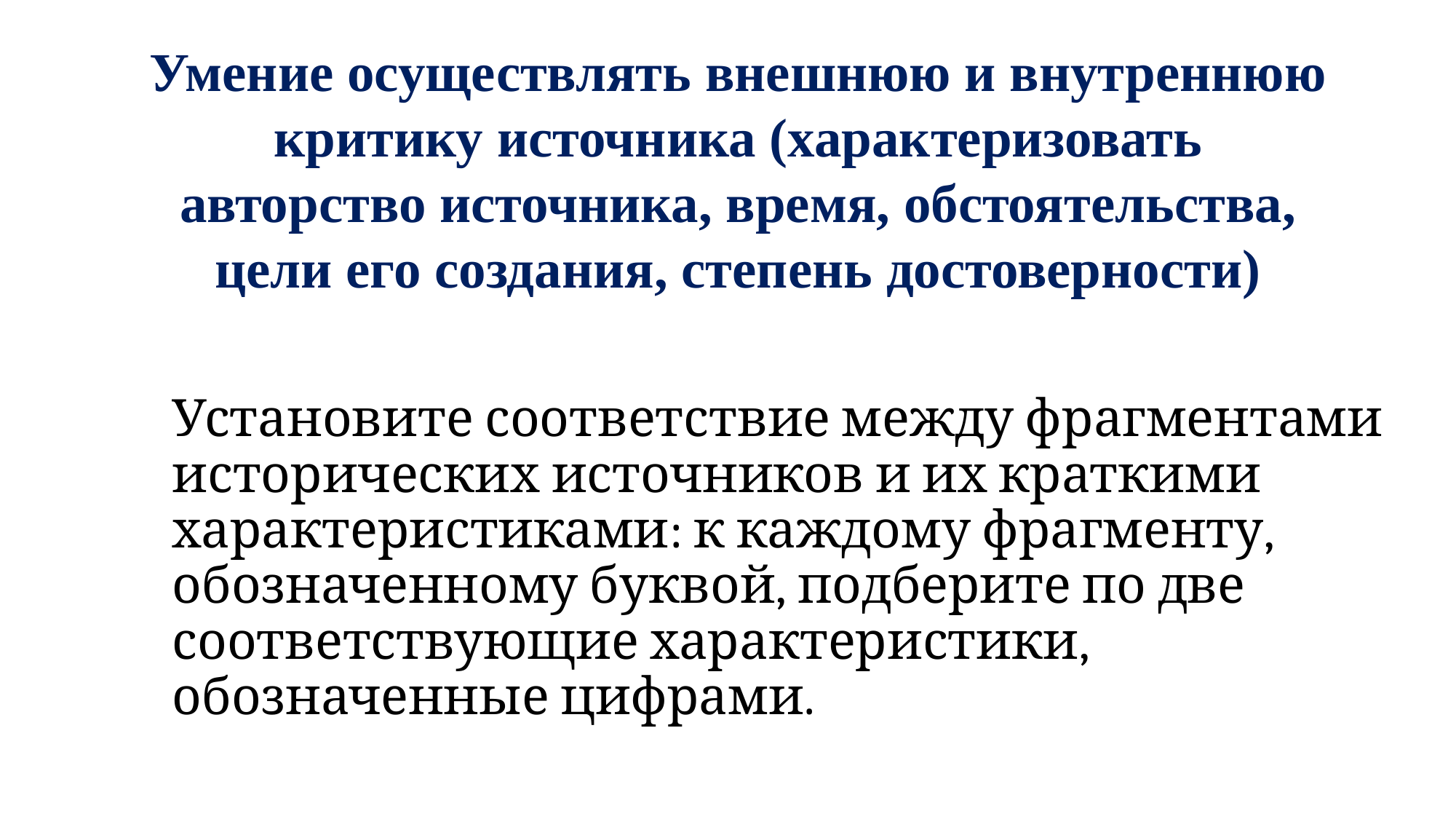

Умение осуществлять внешнюю и внутреннюю критику источника (характеризовать авторство источника, время, обстоятельства, цели его создания, степень достоверности)
# Установите соответствие между фрагментами исторических источников и их краткими характеристиками: к каждому фрагменту, обозначенному буквой, подберите по две соответствующие характеристики, обозначенные цифрами.